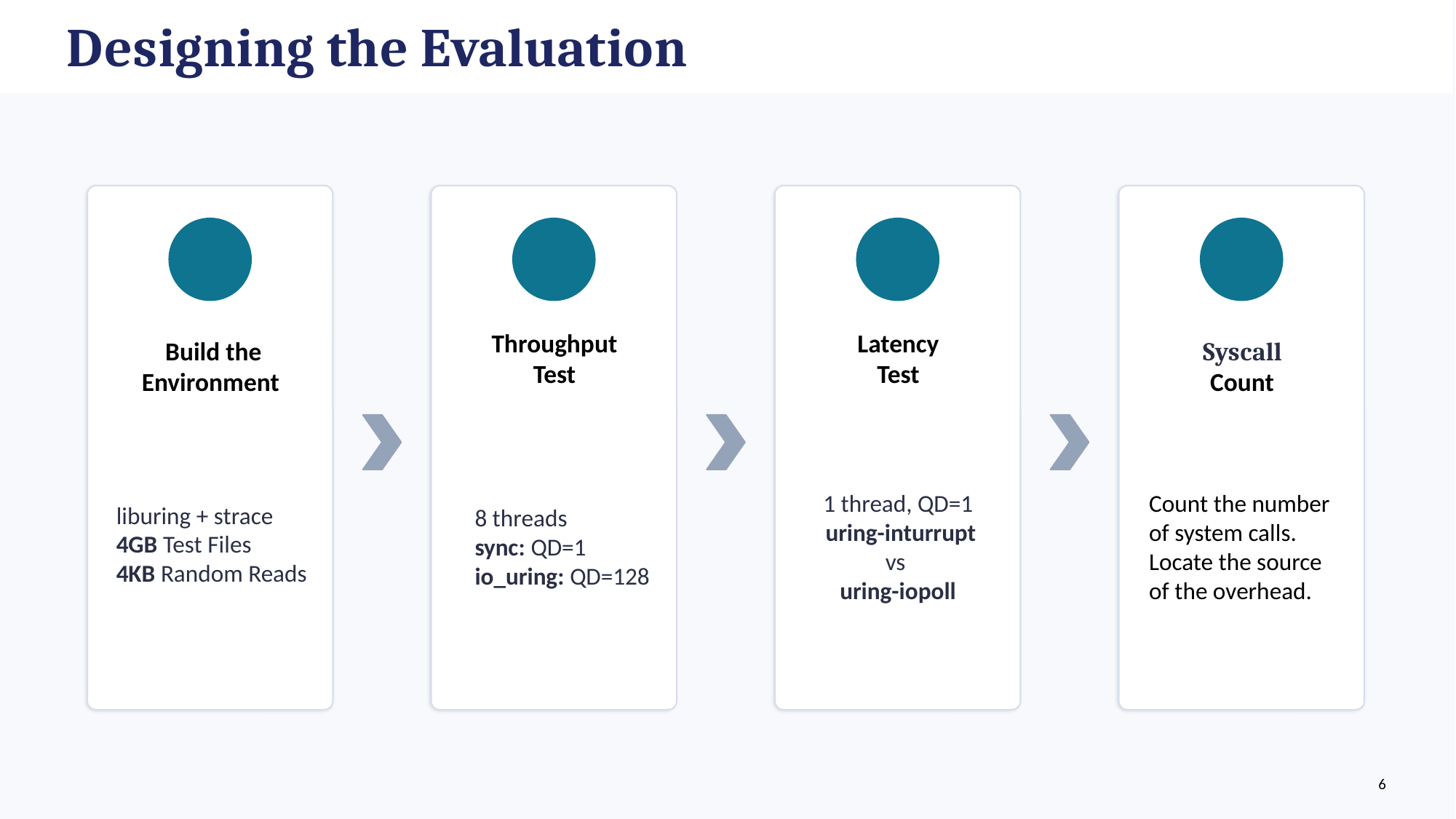

Designing the Evaluation

Throughput
Test
Latency
Test
 Build the Environment
Syscall
Count
liburing + strace
4GB Test Files
4KB Random Reads

8 threads
sync: QD=1
io_uring: QD=128

1 thread, QD=1
 uring-inturrupt
vs
uring-iopoll

Count the number of system calls.
Locate the source of the overhead.
6